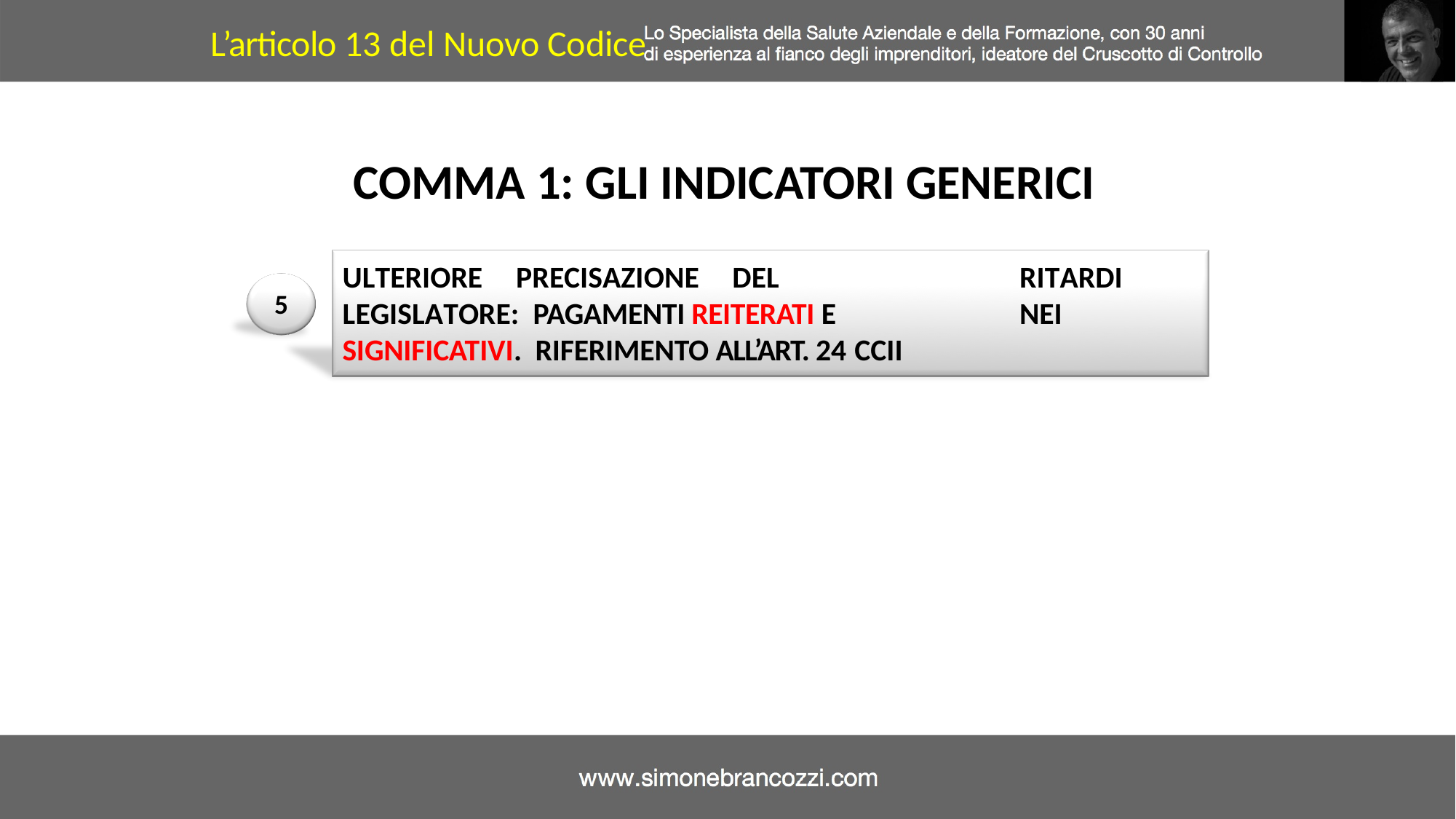

L’articolo 13 del Nuovo Codice
COMMA 1: GLI INDICATORI GENERICI

ULTERIORE	PRECISAZIONE	DEL	LEGISLATORE:  PAGAMENTI REITERATI E SIGNIFICATIVI.  RIFERIMENTO ALL’ART. 24 CCII
RITARDI	NEI

5